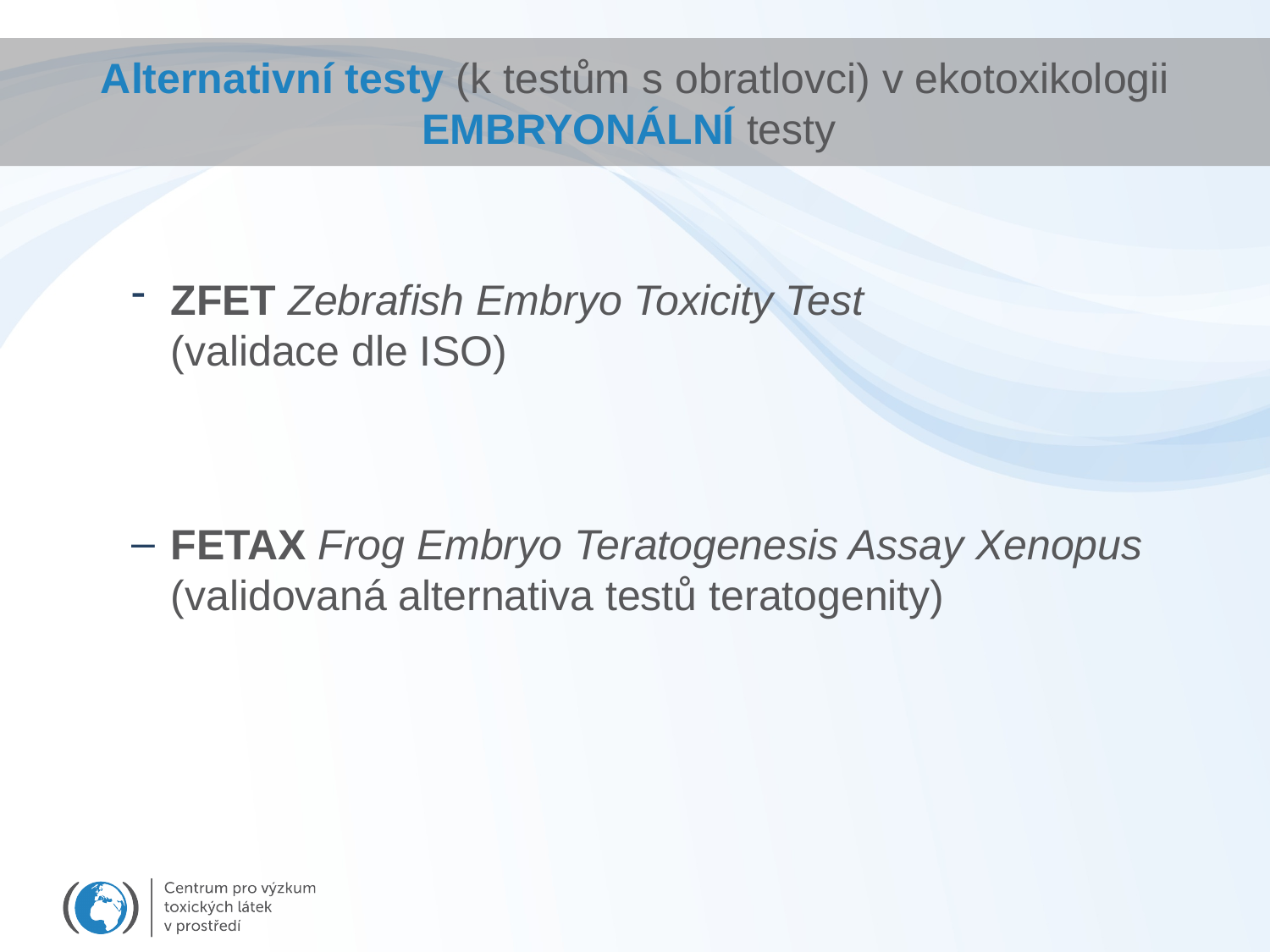

# Alternativní testy (k testům s obratlovci) v ekotoxikologii EMBRYONÁLNÍ testy
ZFET Zebrafish Embryo Toxicity Test
(validace dle ISO)

FETAX Frog Embryo Teratogenesis Assay Xenopus (validovaná alternativa testů teratogenity)